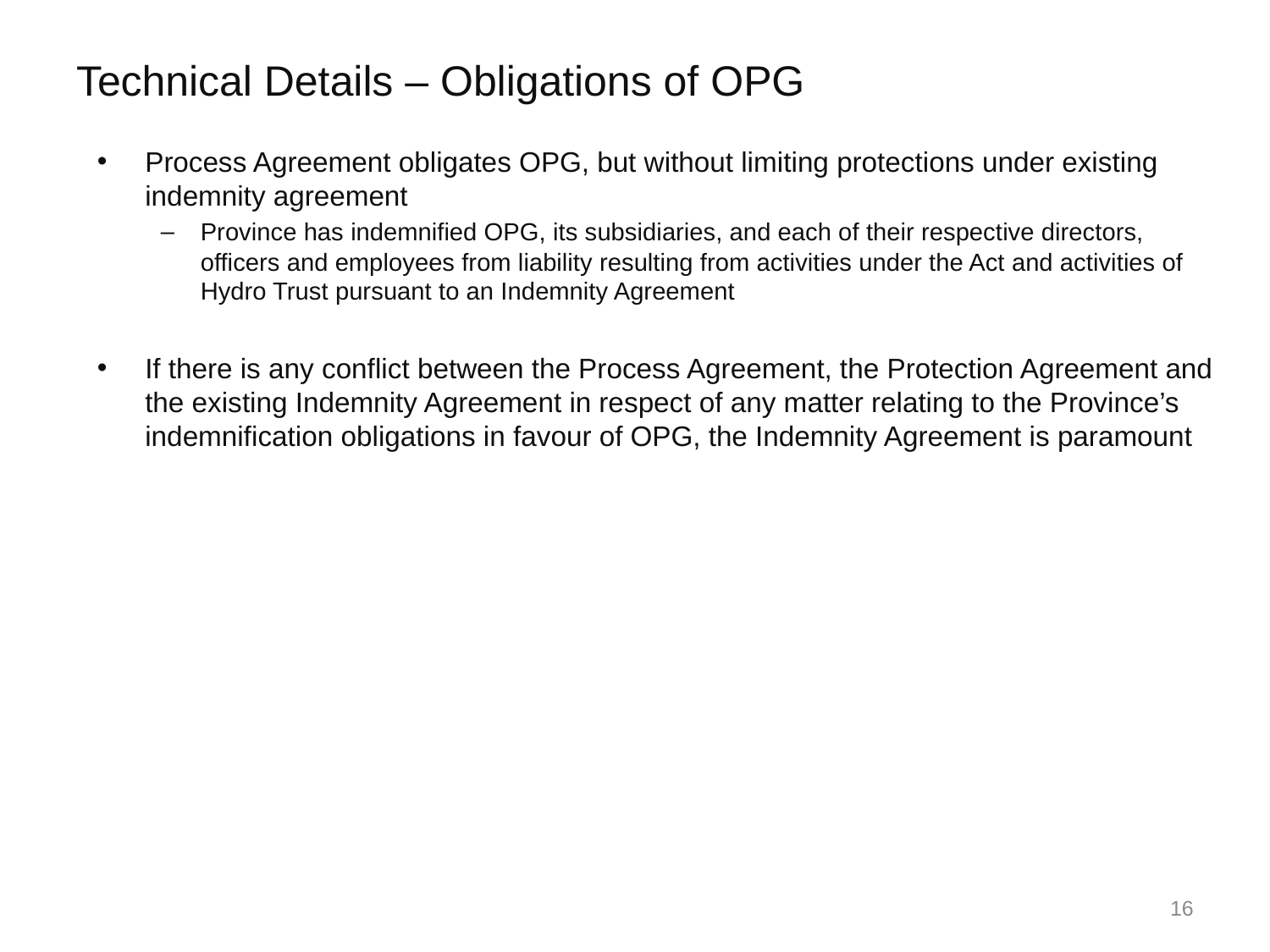

# Technical Details – Obligations of OPG
Process Agreement obligates OPG, but without limiting protections under existing indemnity agreement
Province has indemnified OPG, its subsidiaries, and each of their respective directors, officers and employees from liability resulting from activities under the Act and activities of Hydro Trust pursuant to an Indemnity Agreement

If there is any conflict between the Process Agreement, the Protection Agreement and the existing Indemnity Agreement in respect of any matter relating to the Province’s indemnification obligations in favour of OPG, the Indemnity Agreement is paramount

16